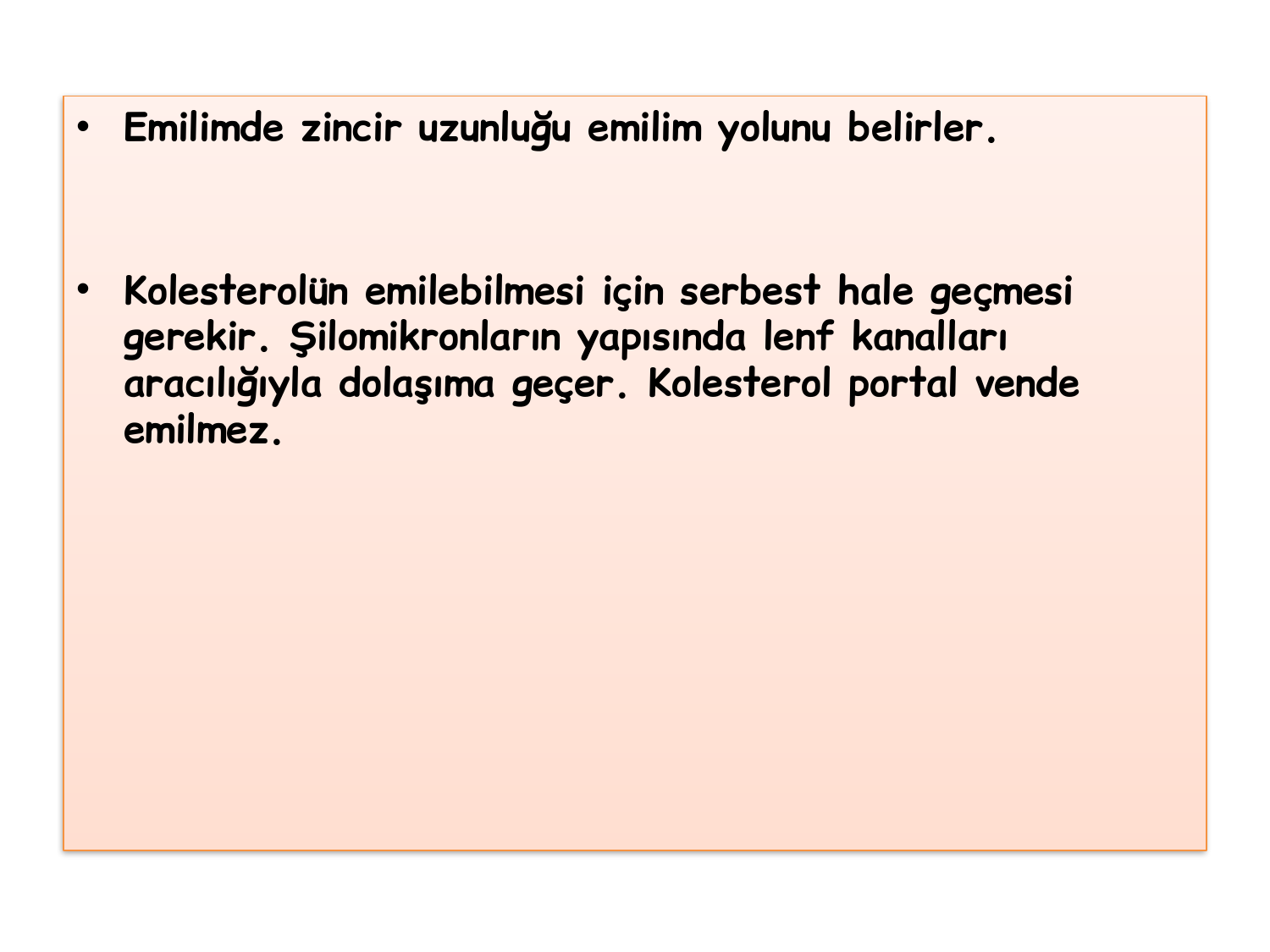

Emilimde zincir uzunluğu emilim yolunu belirler.

Kolesterolün emilebilmesi için serbest hale geçmesi gerekir. Şilomikronların yapısında lenf kanalları aracılığıyla dolaşıma geçer. Kolesterol portal vende emilmez.